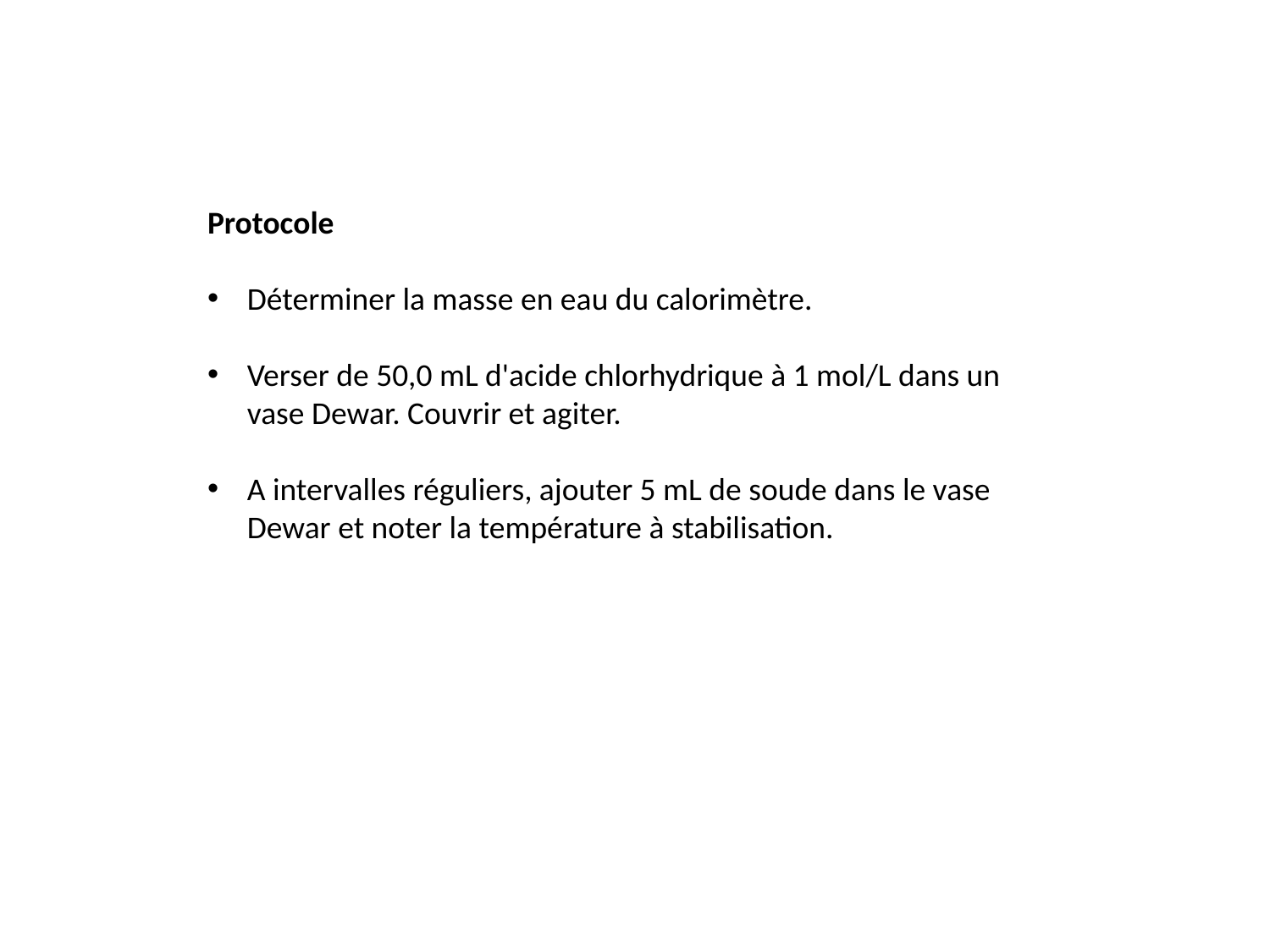

Protocole

Déterminer la masse en eau du calorimètre.

Verser de 50,0 mL d'acide chlorhydrique à 1 mol/L dans un vase Dewar. Couvrir et agiter.

A intervalles réguliers, ajouter 5 mL de soude dans le vase Dewar et noter la température à stabilisation.